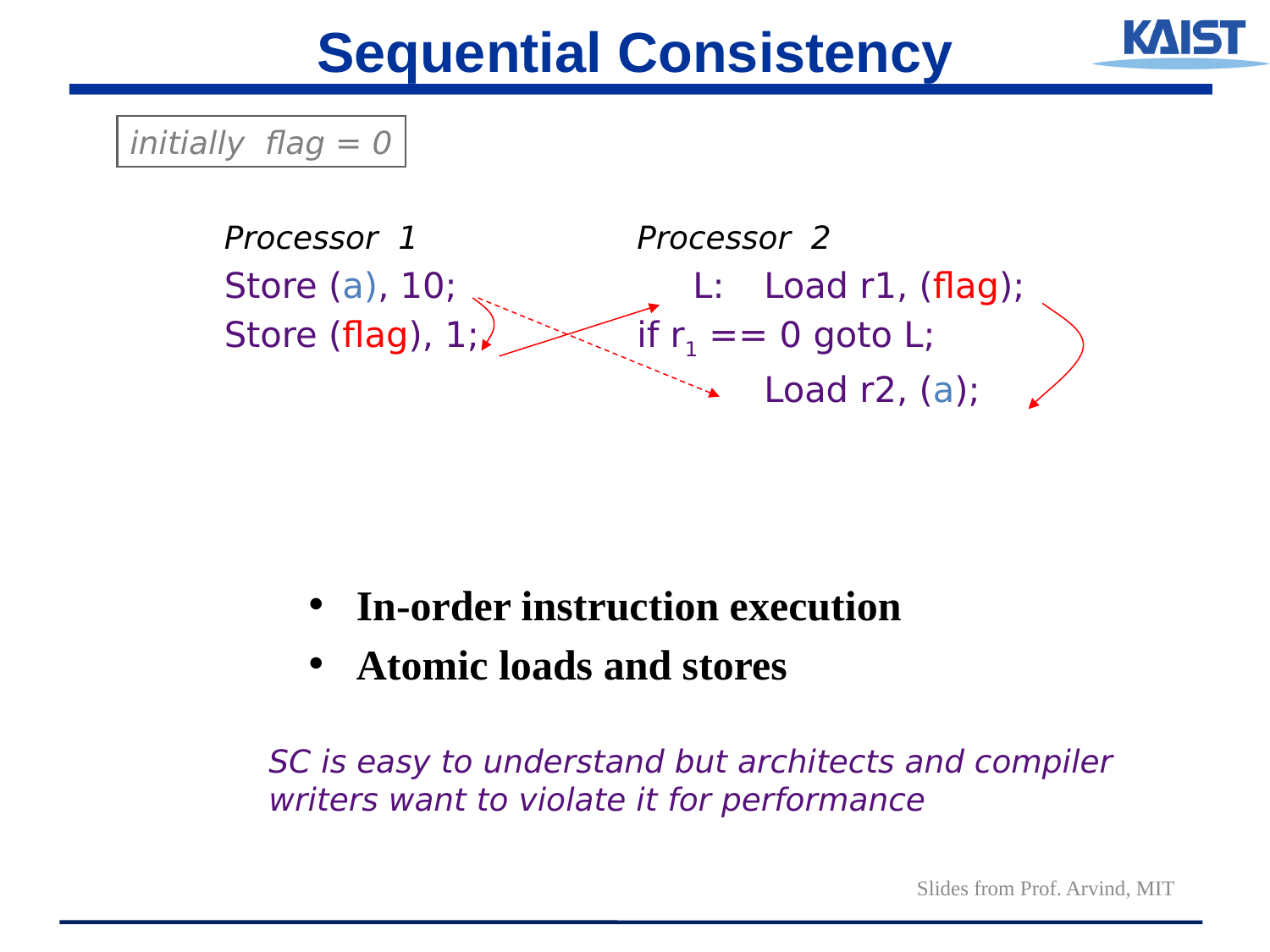

# Sequential Consistency
initially  flag = 0
Processor  1		Processor  2
Store (a), 10;	         	     L:	Load r1, (flag);
Store (flag), 1; 		if r1 == 0 goto L;
					Load r2, (a);

In-order instruction execution
Atomic loads and stores
SC is easy to understand but architects and compiler
writers want to violate it for performance
Slides from Prof. Arvind, MIT